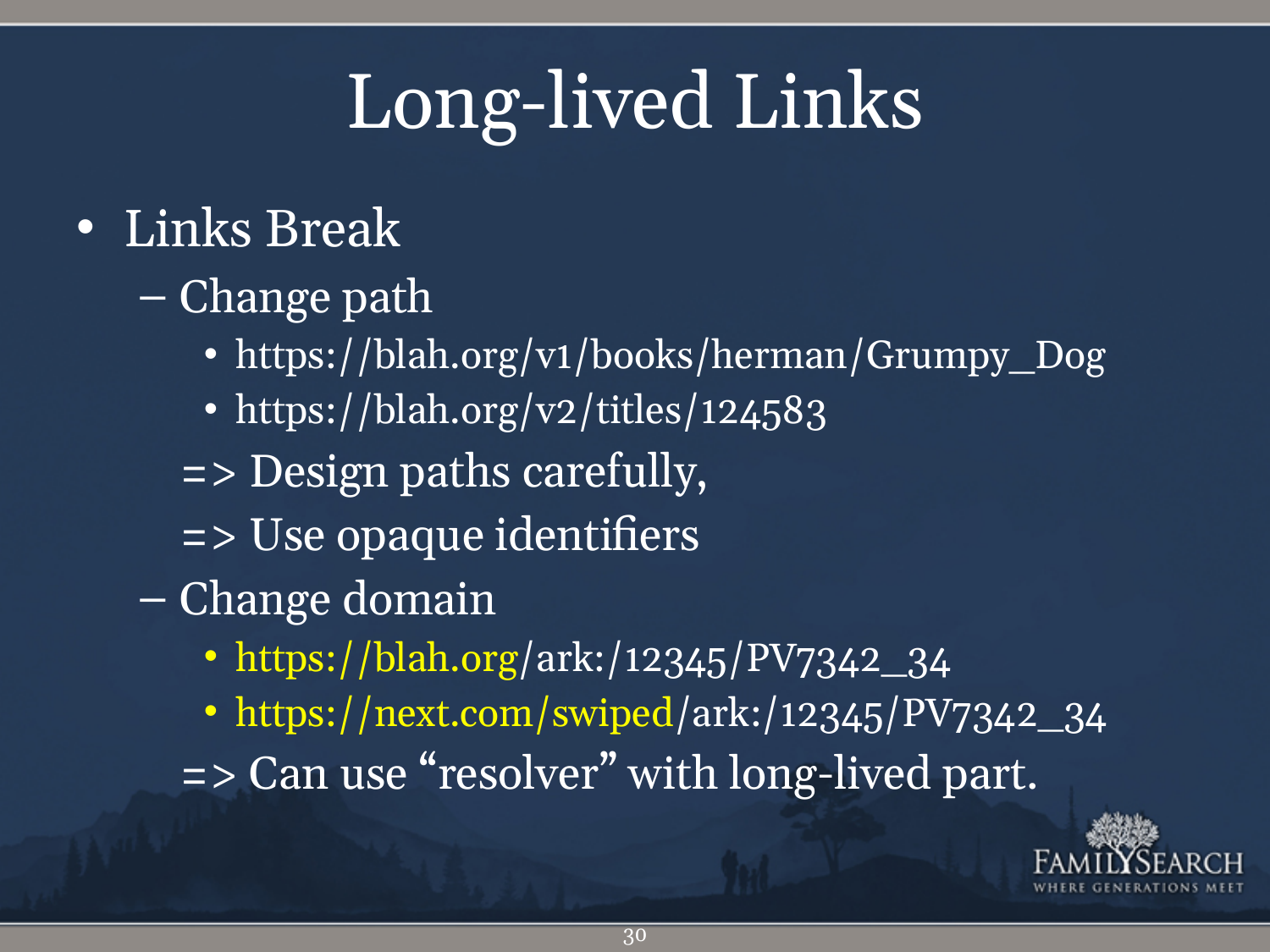

# Long-lived Links
Links Break
Change path
https://blah.org/v1/books/herman/Grumpy_Dog
https://blah.org/v2/titles/124583
	=> Design paths carefully,
	=> Use opaque identifiers
Change domain
https://blah.org/ark:/12345/PV7342_34
https://next.com/swiped/ark:/12345/PV7342_34
	=> Can use “resolver” with long-lived part.

30